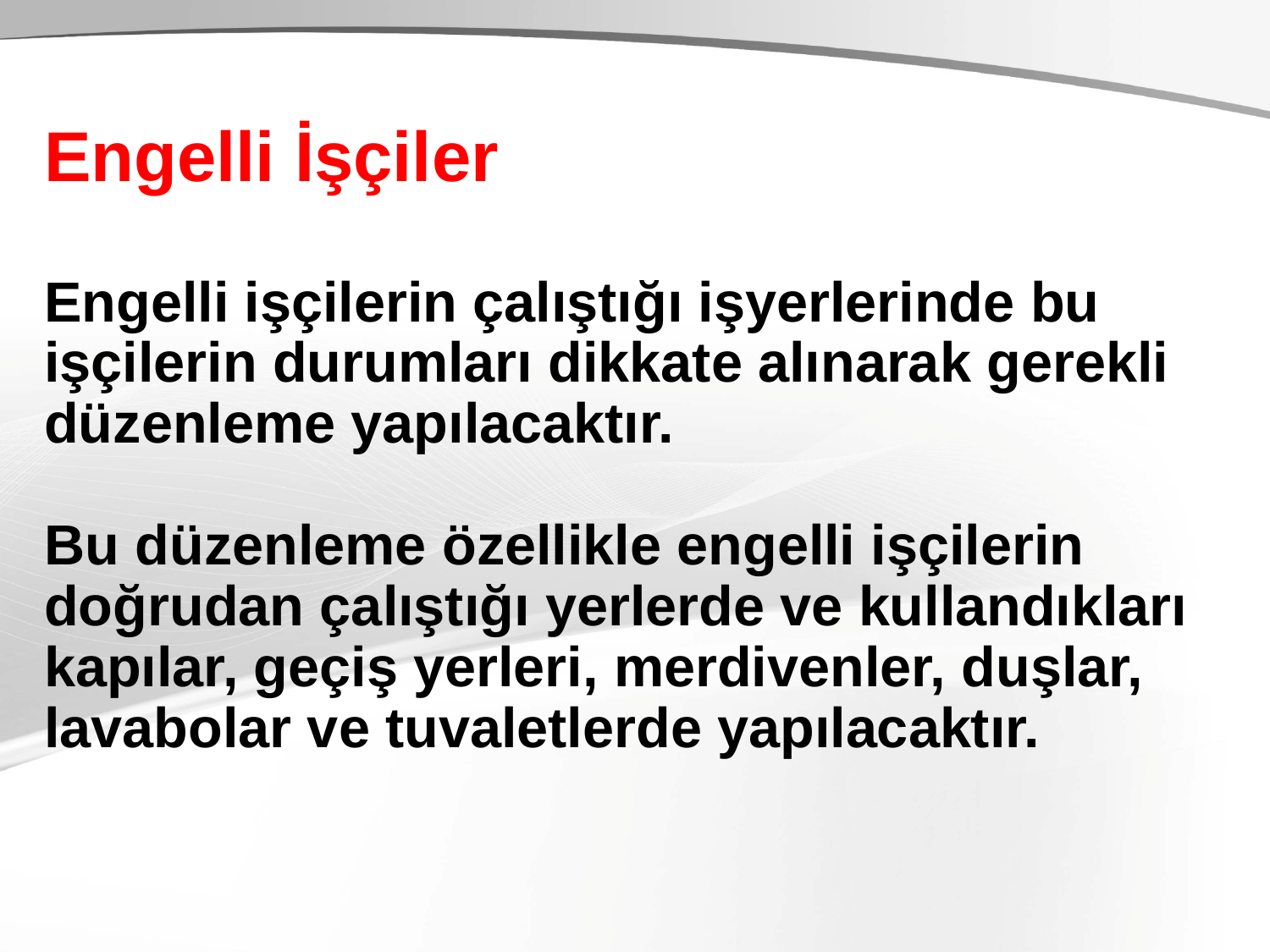

Engelli İşçiler
Engelli işçilerin çalıştığı işyerlerinde bu işçilerin durumları dikkate alınarak gerekli düzenleme yapılacaktır.
Bu düzenleme özellikle engelli işçilerin doğrudan çalıştığı yerlerde ve kullandıkları kapılar, geçiş yerleri, merdivenler, duşlar, lavabolar ve tuvaletlerde yapılacaktır.